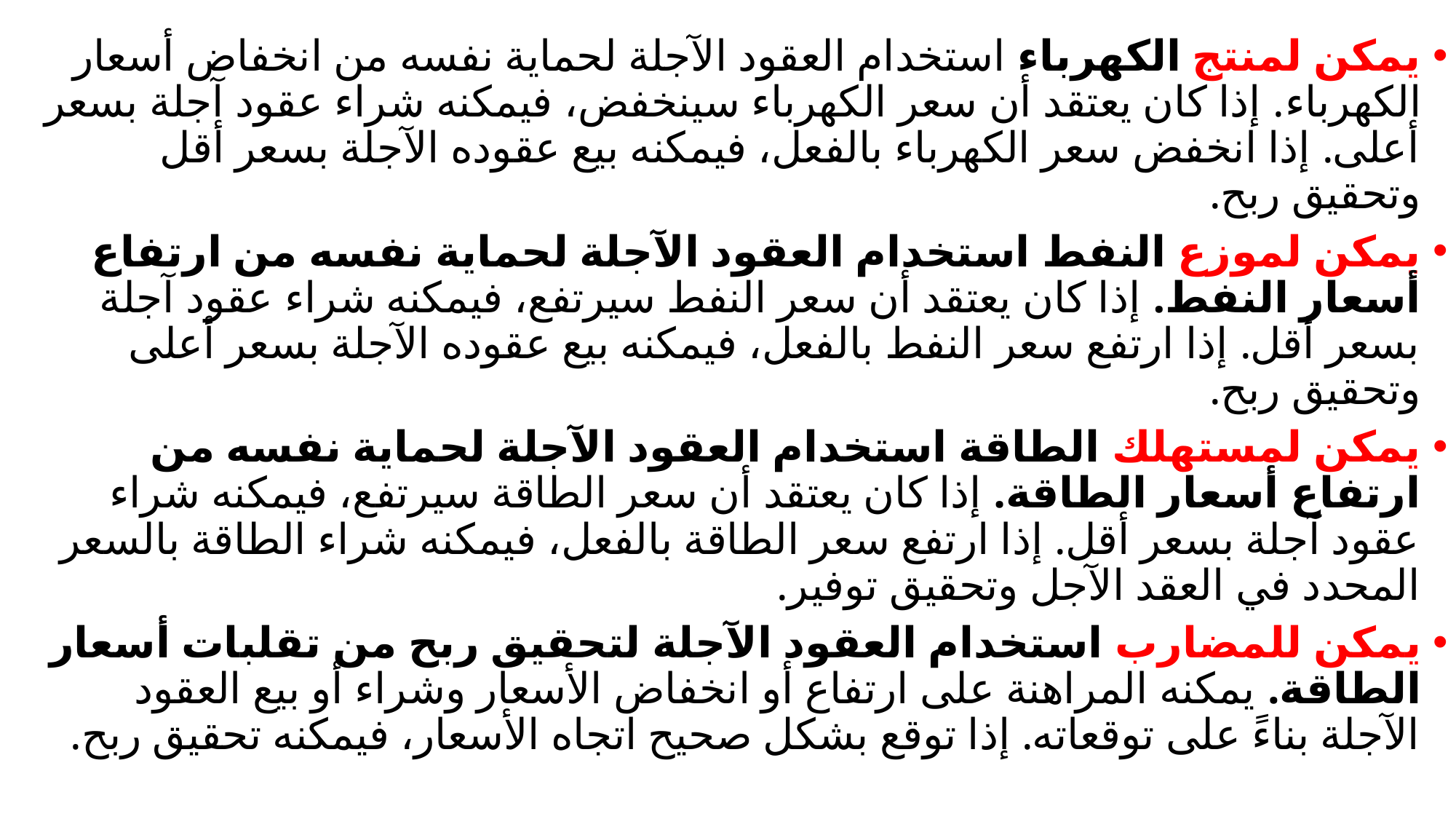

يمكن لمنتج الكهرباء استخدام العقود الآجلة لحماية نفسه من انخفاض أسعار الكهرباء. إذا كان يعتقد أن سعر الكهرباء سينخفض، فيمكنه شراء عقود آجلة بسعر أعلى. إذا انخفض سعر الكهرباء بالفعل، فيمكنه بيع عقوده الآجلة بسعر أقل وتحقيق ربح.
يمكن لموزع النفط استخدام العقود الآجلة لحماية نفسه من ارتفاع أسعار النفط. إذا كان يعتقد أن سعر النفط سيرتفع، فيمكنه شراء عقود آجلة بسعر أقل. إذا ارتفع سعر النفط بالفعل، فيمكنه بيع عقوده الآجلة بسعر أعلى وتحقيق ربح.
يمكن لمستهلك الطاقة استخدام العقود الآجلة لحماية نفسه من ارتفاع أسعار الطاقة. إذا كان يعتقد أن سعر الطاقة سيرتفع، فيمكنه شراء عقود آجلة بسعر أقل. إذا ارتفع سعر الطاقة بالفعل، فيمكنه شراء الطاقة بالسعر المحدد في العقد الآجل وتحقيق توفير.
يمكن للمضارب استخدام العقود الآجلة لتحقيق ربح من تقلبات أسعار الطاقة. يمكنه المراهنة على ارتفاع أو انخفاض الأسعار وشراء أو بيع العقود الآجلة بناءً على توقعاته. إذا توقع بشكل صحيح اتجاه الأسعار، فيمكنه تحقيق ربح.